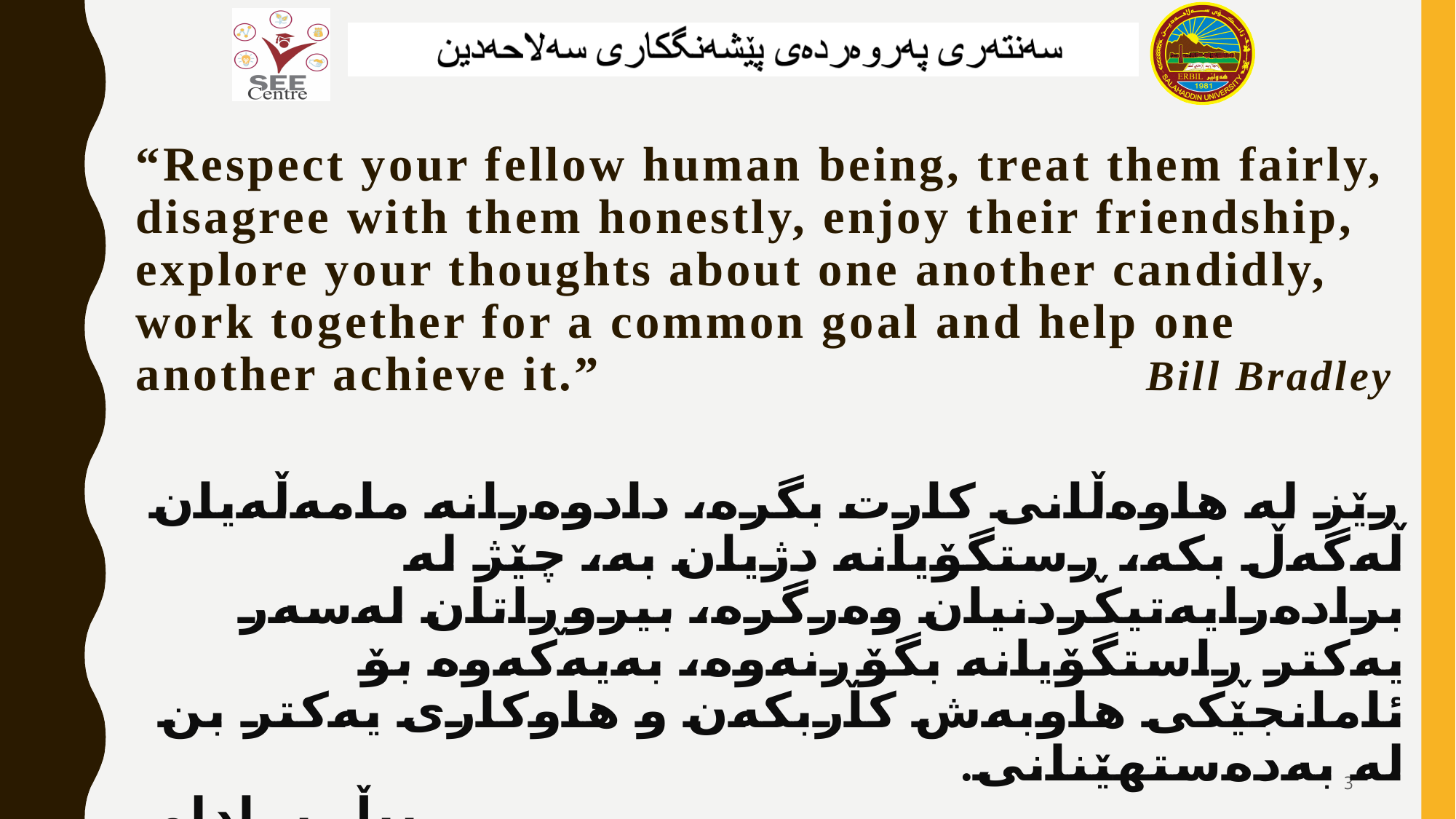

# “Respect your fellow human being, treat them fairly, disagree with them honestly, enjoy their friendship, explore your thoughts about one another candidly, work together for a common goal and help one another achieve it.”					  Bill Bradley
ڕێز له‌ هاوه‌ڵانی كارت بگره‌، دادوه‌رانه‌ مامه‌ڵه‌یان له‌گه‌ڵ بكه‌، ڕستگۆیانه‌ دژیان به‌، چێژ له‌ براده‌رایه‌تیكردنیان وه‌رگره‌، بیروڕاتان له‌سه‌ر یه‌كتر ڕاستگۆیانه‌ بگۆڕ‌نه‌وه‌، به‌یه‌كه‌وه‌ بۆ ئامانجێكی هاوبه‌ش كاربكه‌ن و هاوكاری یه‌كتر بن له‌ به‌ده‌ستهێنانی.
بیڵ بڕادلی
3